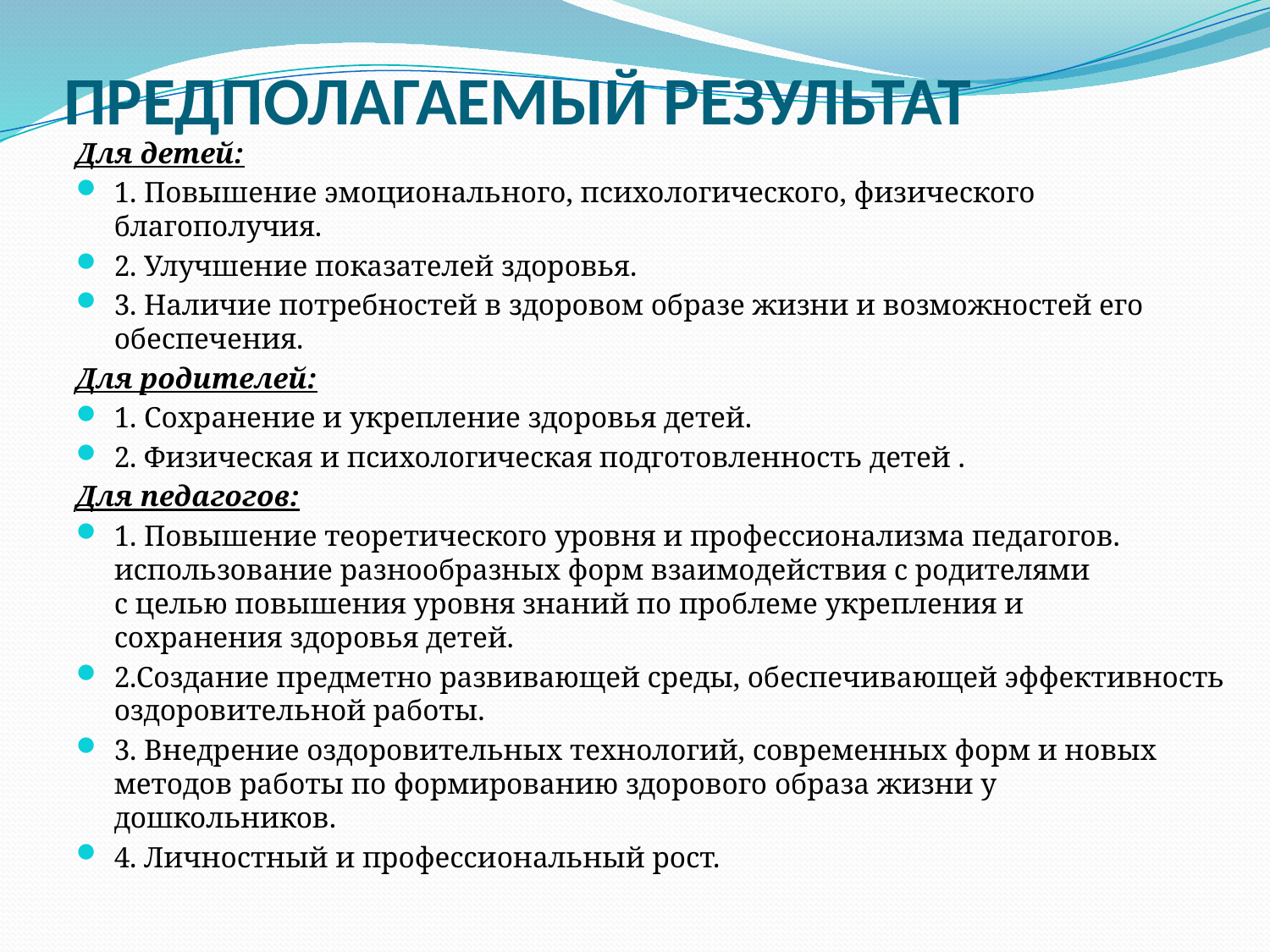

# ПРЕДПОЛАГАЕМЫЙ РЕЗУЛЬТАТ
Для детей:
1. Повышение эмоционального, психологического, физического благополучия.
2. Улучшение показателей здоровья.
3. Наличие потребностей в здоровом образе жизни и возможностей его обеспечения.
Для родителей:
1. Сохранение и укрепление здоровья детей.
2. Физическая и психологическая подготовленность детей .
Для педагогов:
1. Повышение теоретического уровня и профессионализма педагогов. использование разнообразных форм взаимодействия с родителями
с целью повышения уровня знаний по проблеме укрепления и
сохранения здоровья детей.
2.Создание предметно развивающей среды, обеспечивающей эффективность оздоровительной работы.
3. Внедрение оздоровительных технологий, современных форм и новых методов работы по формированию здорового образа жизни у дошкольников.
4. Личностный и профессиональный рост.